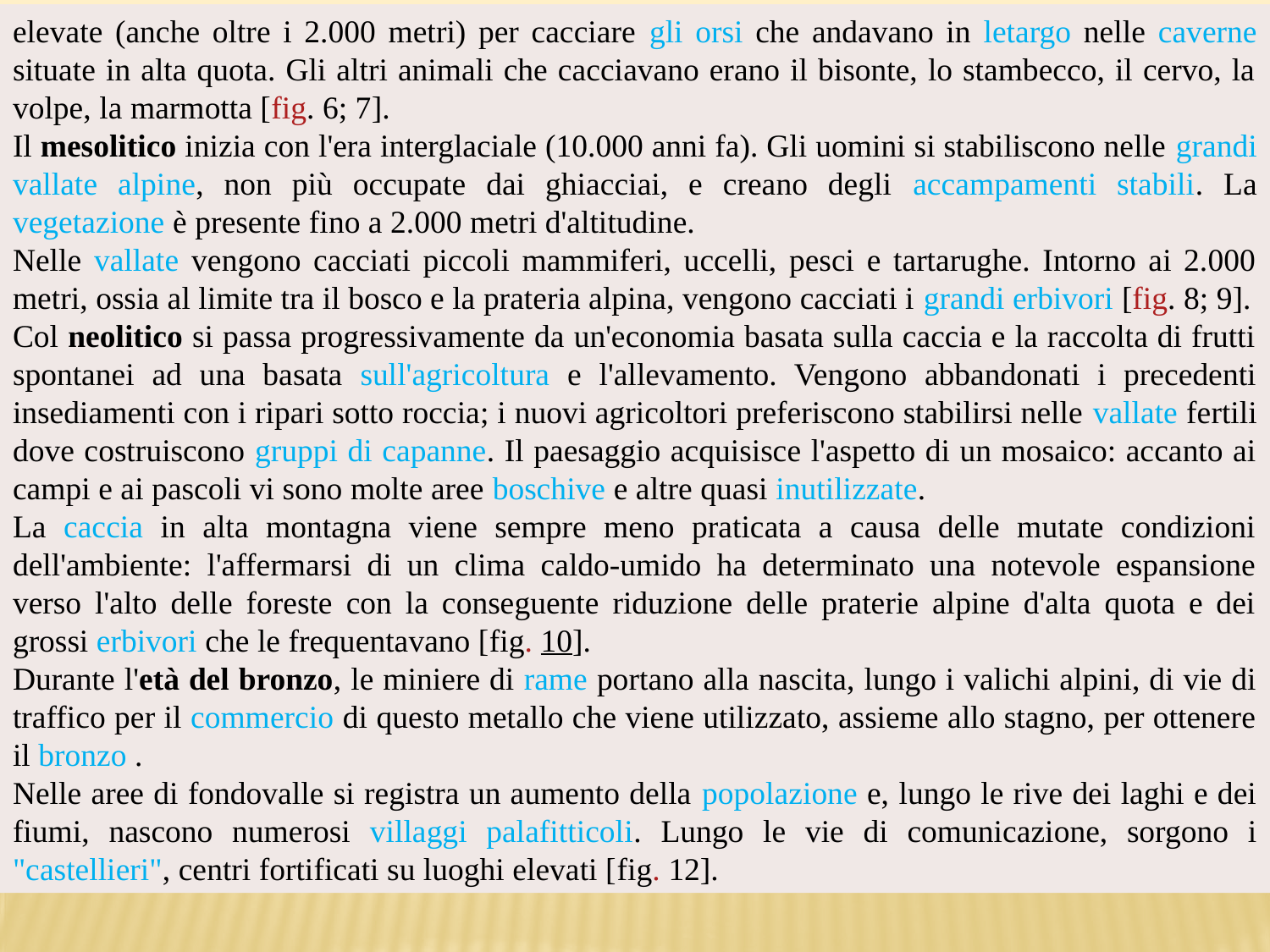

elevate (anche oltre i 2.000 metri) per cacciare gli orsi che andavano in letargo nelle caverne situate in alta quota. Gli altri animali che cacciavano erano il bisonte, lo stambecco, il cervo, la volpe, la marmotta [fig. 6; 7].
Il mesolitico inizia con l'era interglaciale (10.000 anni fa). Gli uomini si stabiliscono nelle grandi vallate alpine, non più occupate dai ghiacciai, e creano degli accampamenti stabili. La vegetazione è presente fino a 2.000 metri d'altitudine.
Nelle vallate vengono cacciati piccoli mammiferi, uccelli, pesci e tartarughe. Intorno ai 2.000 metri, ossia al limite tra il bosco e la prateria alpina, vengono cacciati i grandi erbivori [fig. 8; 9].
Col neolitico si passa progressivamente da un'economia basata sulla caccia e la raccolta di frutti spontanei ad una basata sull'agricoltura e l'allevamento. Vengono abbandonati i precedenti insediamenti con i ripari sotto roccia; i nuovi agricoltori preferiscono stabilirsi nelle vallate fertili dove costruiscono gruppi di capanne. Il paesaggio acquisisce l'aspetto di un mosaico: accanto ai campi e ai pascoli vi sono molte aree boschive e altre quasi inutilizzate.
La caccia in alta montagna viene sempre meno praticata a causa delle mutate condizioni dell'ambiente: l'affermarsi di un clima caldo-umido ha determinato una notevole espansione verso l'alto delle foreste con la conseguente riduzione delle praterie alpine d'alta quota e dei grossi erbivori che le frequentavano [fig. 10].
Durante l'età del bronzo, le miniere di rame portano alla nascita, lungo i valichi alpini, di vie di traffico per il commercio di questo metallo che viene utilizzato, assieme allo stagno, per ottenere il bronzo .
Nelle aree di fondovalle si registra un aumento della popolazione e, lungo le rive dei laghi e dei fiumi, nascono numerosi villaggi palafitticoli. Lungo le vie di comunicazione, sorgono i "castellieri", centri fortificati su luoghi elevati [fig. 12].